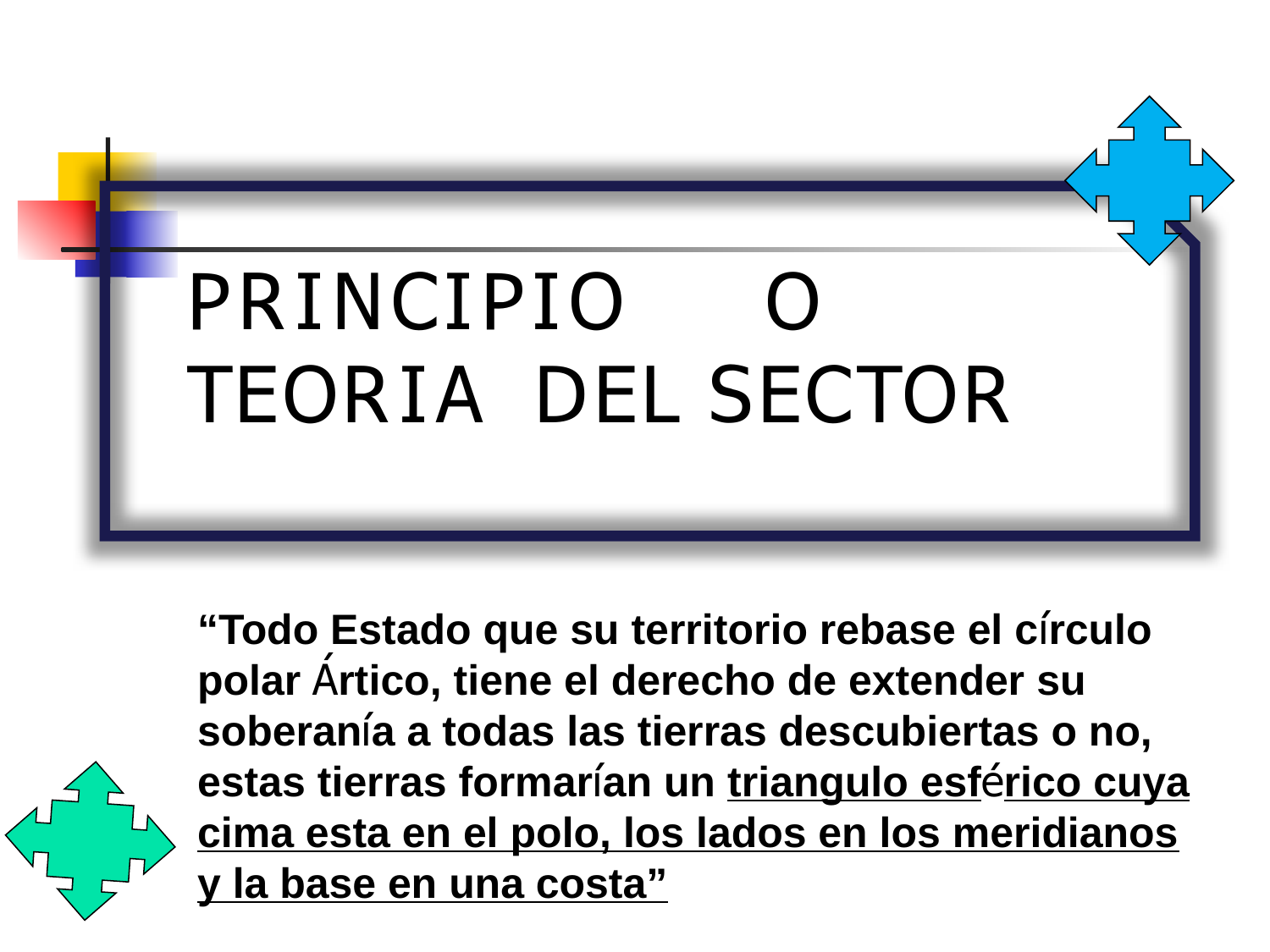

PRINCIPIO      O
TEORIA  DEL SECTOR
“Todo Estado que su territorio rebase el círculo polar Ártico, tiene el derecho de extender su soberanía a todas las tierras descubiertas o no, estas tierras formarían un triangulo esférico cuya cima esta en el polo, los lados en los meridianos y la base en una costa”